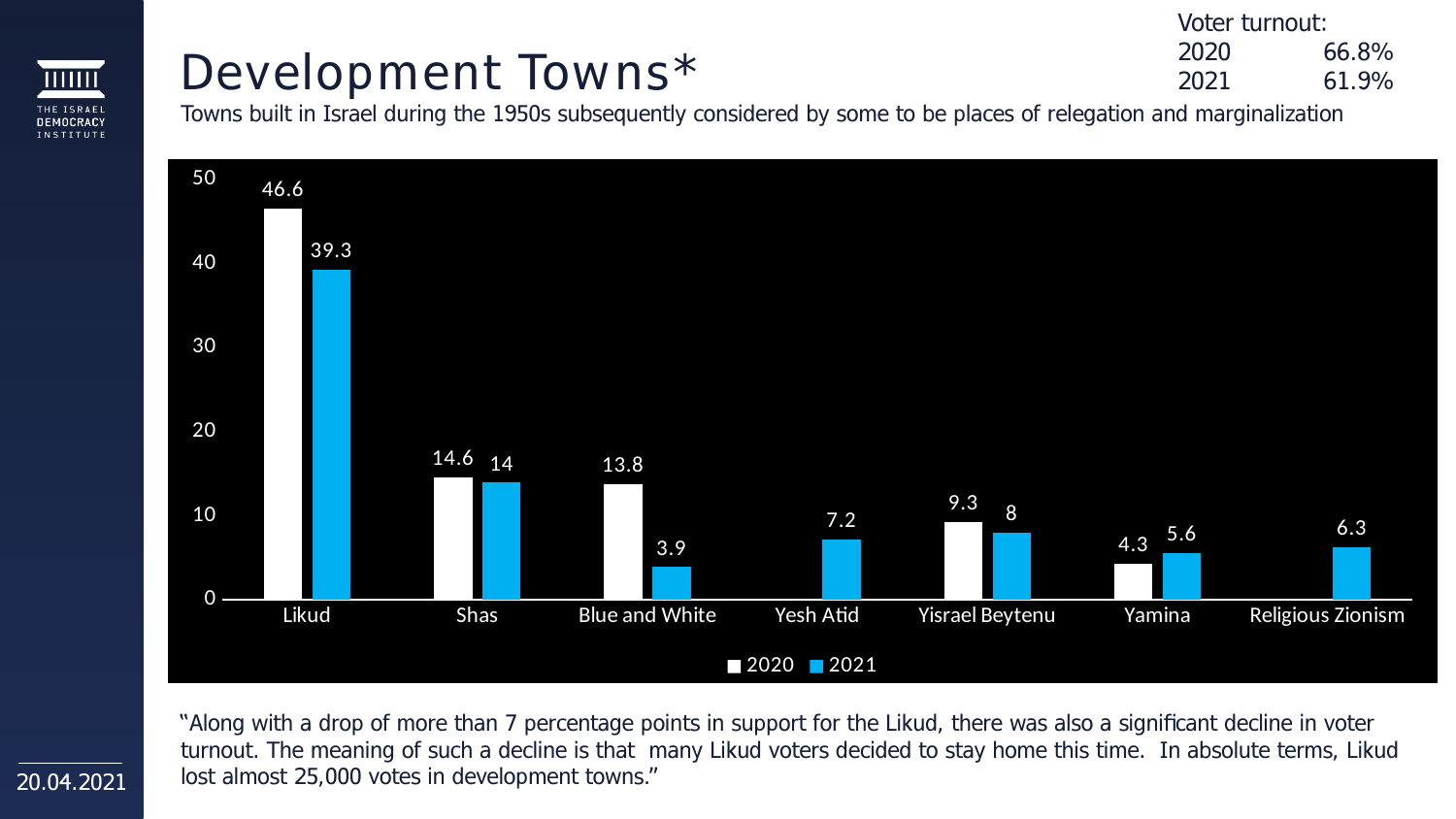

Voter turnout:
2020	66.8%
2021	61.9%
# Development Towns* Towns built in Israel during the 1950s subsequently considered by some to be places of relegation and marginalization

### Chart

| Category | 2020 | 2021 |
|---|---|---|
| Likud | 46.6 | 39.3 |
| Shas | 14.6 | 14.0 |
| Blue and White | 13.8 | 3.9 |
| Yesh Atid | None | 7.2 |
| Yisrael Beytenu | 9.3 | 8.0 |
| Yamina | 4.3 | 5.6 |
| Religious Zionism | None | 6.3 |
“Along with a drop of more than 7 percentage points in support for the Likud, there was also a significant decline in voter turnout. The meaning of such a decline is that  many Likud voters decided to stay home this time.  In absolute terms, Likud lost almost 25,000 votes in development towns.”
20.04.2021